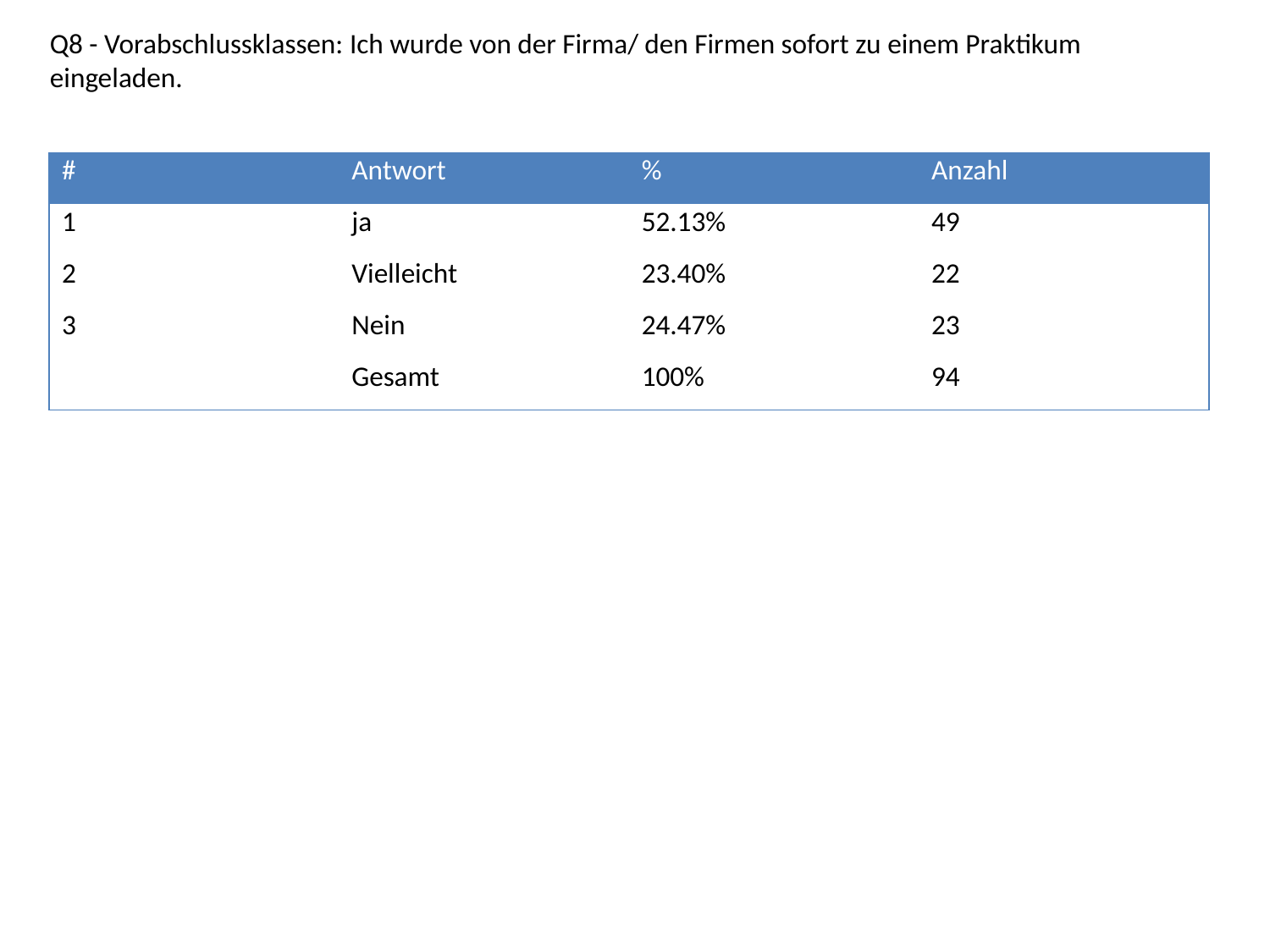

Q8 - Vorabschlussklassen: Ich wurde von der Firma/ den Firmen sofort zu einem Praktikum eingeladen.
| # | Antwort | % | Anzahl |
| --- | --- | --- | --- |
| 1 | ja | 52.13% | 49 |
| 2 | Vielleicht | 23.40% | 22 |
| 3 | Nein | 24.47% | 23 |
|  | Gesamt | 100% | 94 |